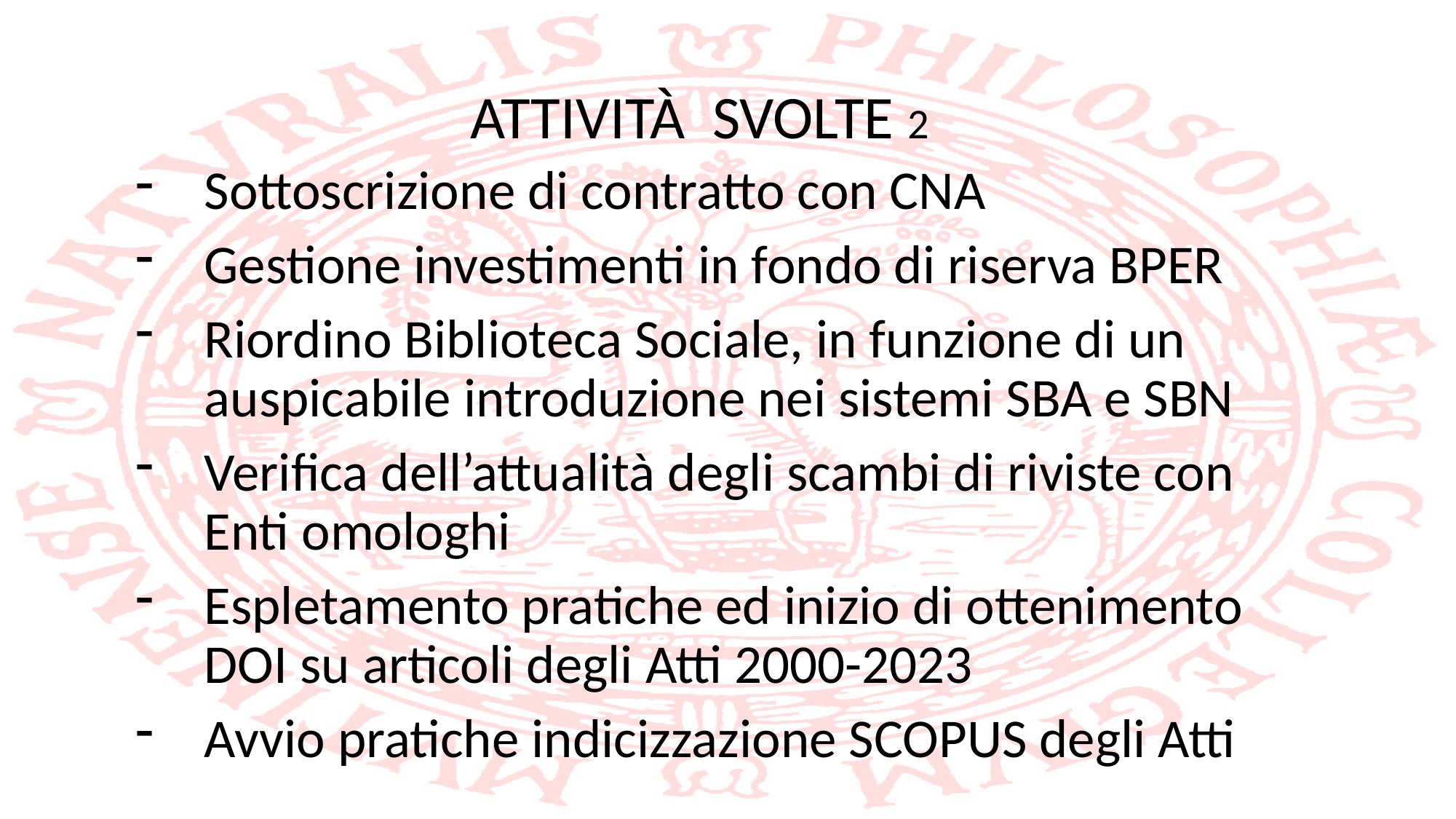

# ATTIVITÀ  SVOLTE 2
Sottoscrizione di contratto con CNA
Gestione investimenti in fondo di riserva BPER
Riordino Biblioteca Sociale, in funzione di un auspicabile introduzione nei sistemi SBA e SBN
Verifica dell’attualità degli scambi di riviste con Enti omologhi
Espletamento pratiche ed inizio di ottenimento  DOI su articoli degli Atti 2000-2023
Avvio pratiche indicizzazione SCOPUS degli Atti